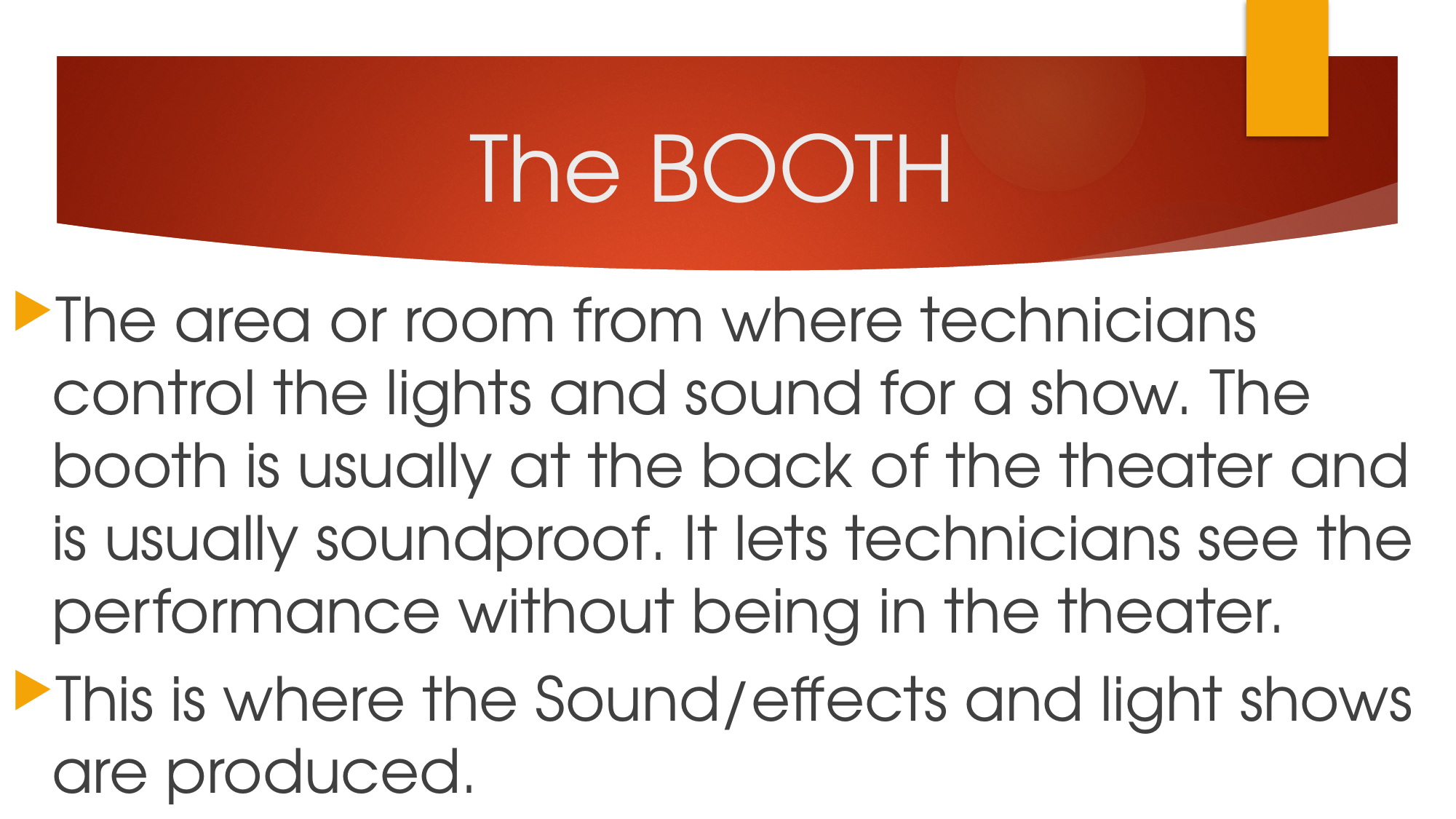

# The BOOTH
The area or room from where technicians control the lights and sound for a show. The booth is usually at the back of the theater and is usually soundproof. It lets technicians see the performance without being in the theater.
This is where the Sound/effects and light shows are produced.